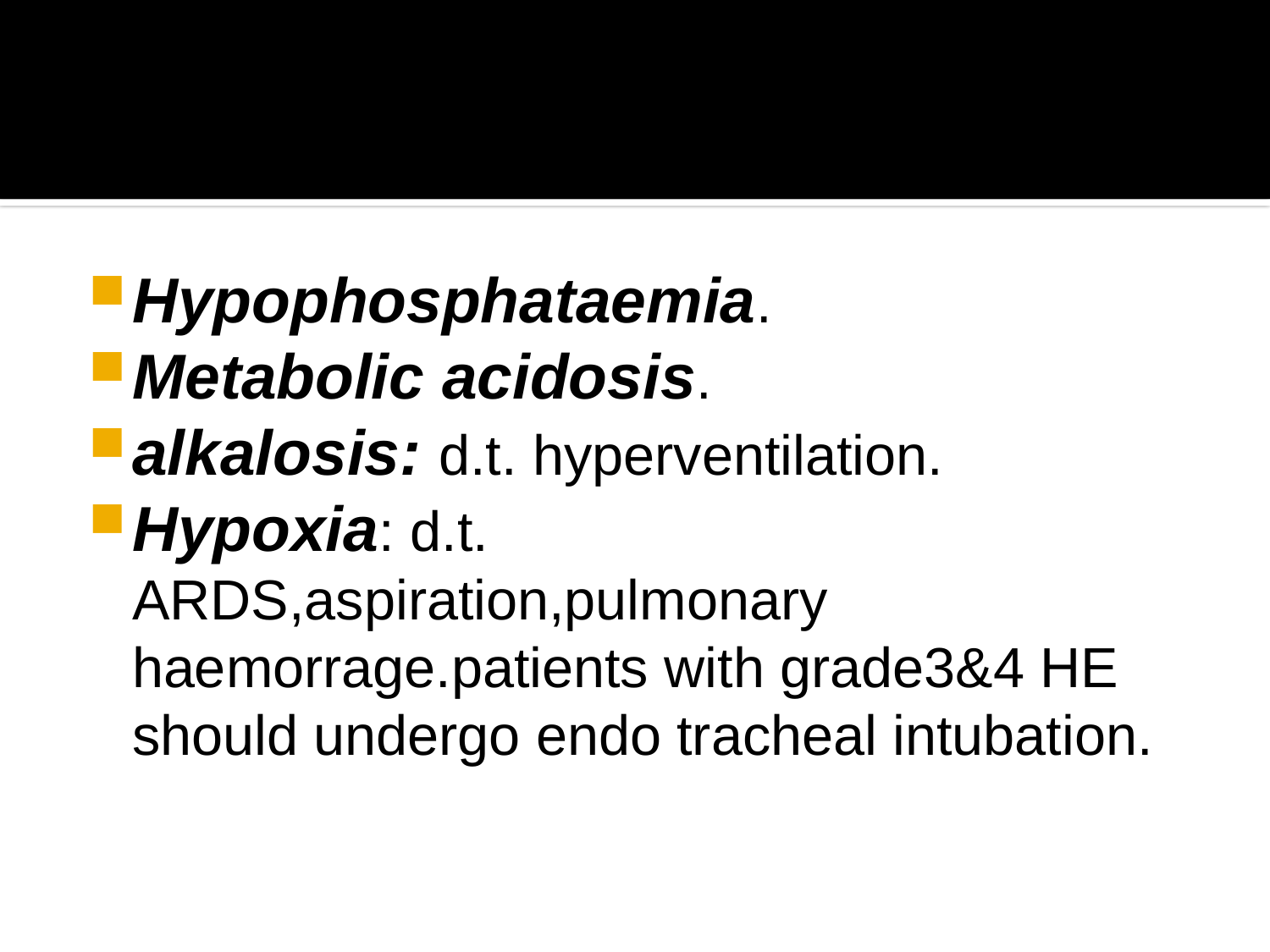

Hypophosphataemia.
Metabolic acidosis.
alkalosis: d.t. hyperventilation.
Hypoxia: d.t. ARDS,aspiration,pulmonary haemorrage.patients with grade3&4 HE should undergo endo tracheal intubation.